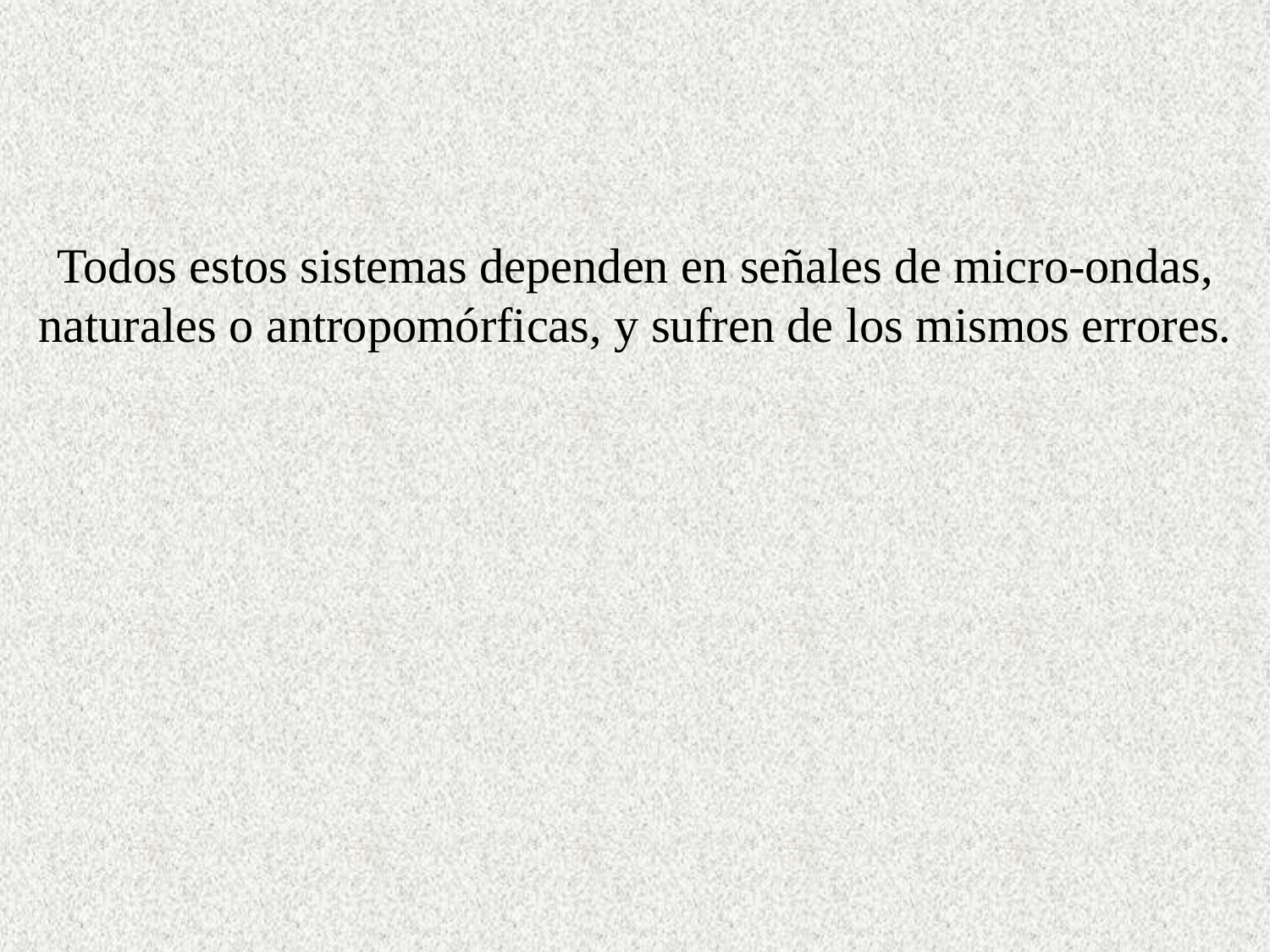

Todos estos sistemas dependen en señales de micro-ondas, naturales o antropomórficas, y sufren de los mismos errores.